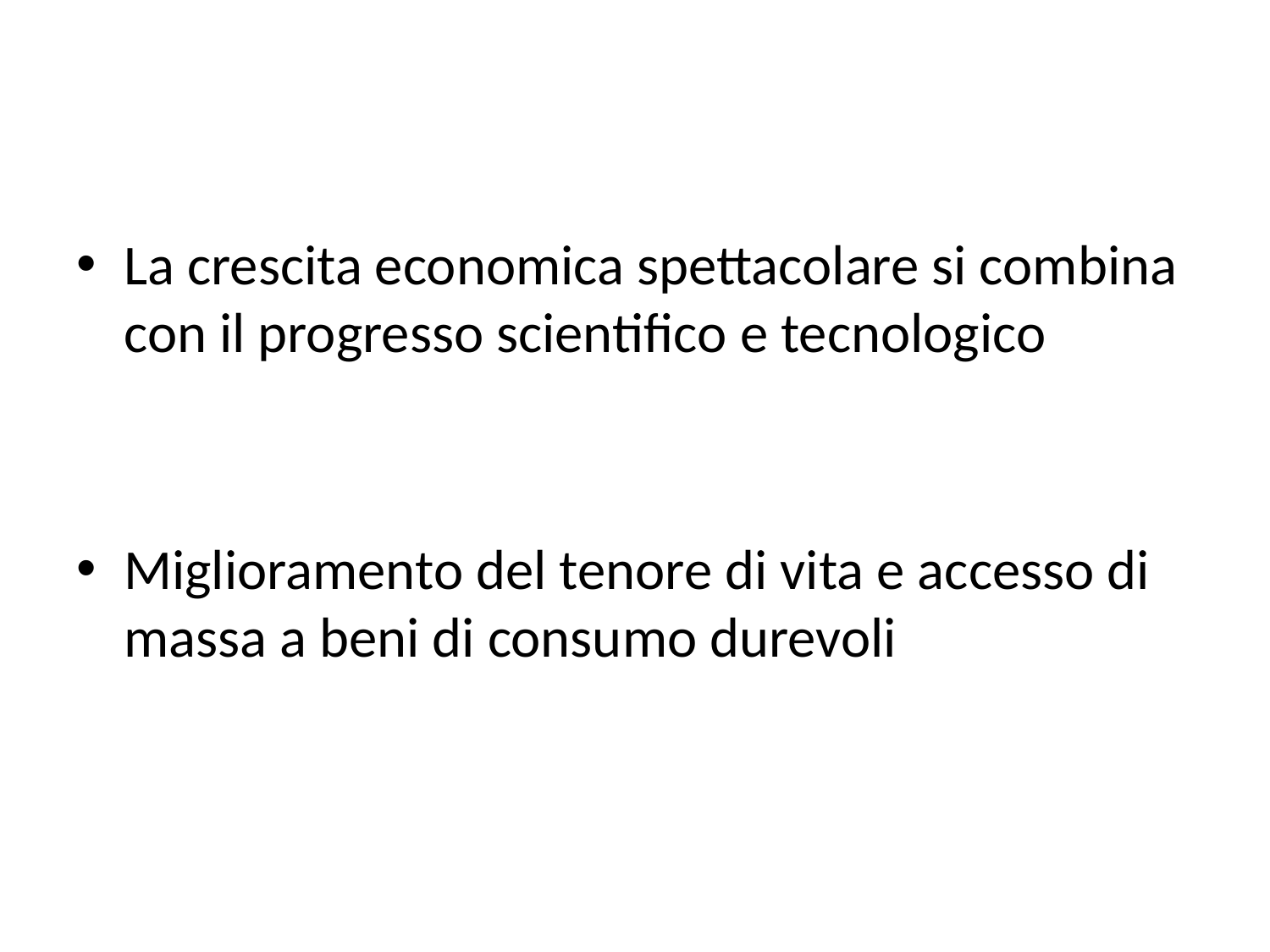

#
La crescita economica spettacolare si combina con il progresso scientifico e tecnologico

Miglioramento del tenore di vita e accesso di massa a beni di consumo durevoli